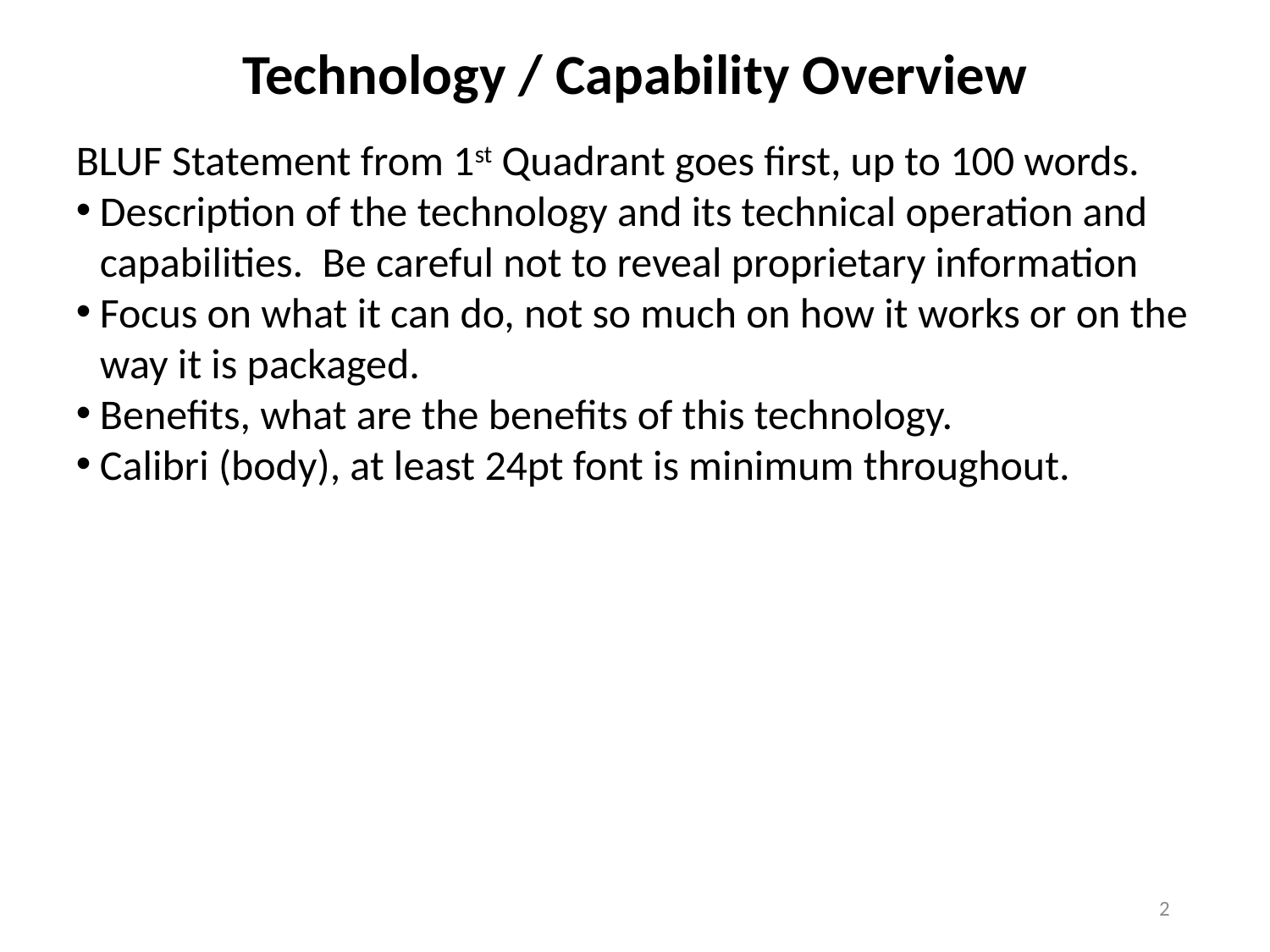

Technology / Capability Overview
BLUF Statement from 1st Quadrant goes first, up to 100 words.
Description of the technology and its technical operation and capabilities.  Be careful not to reveal proprietary information
Focus on what it can do, not so much on how it works or on the way it is packaged.
Benefits, what are the benefits of this technology.
Calibri (body), at least 24pt font is minimum throughout.

2